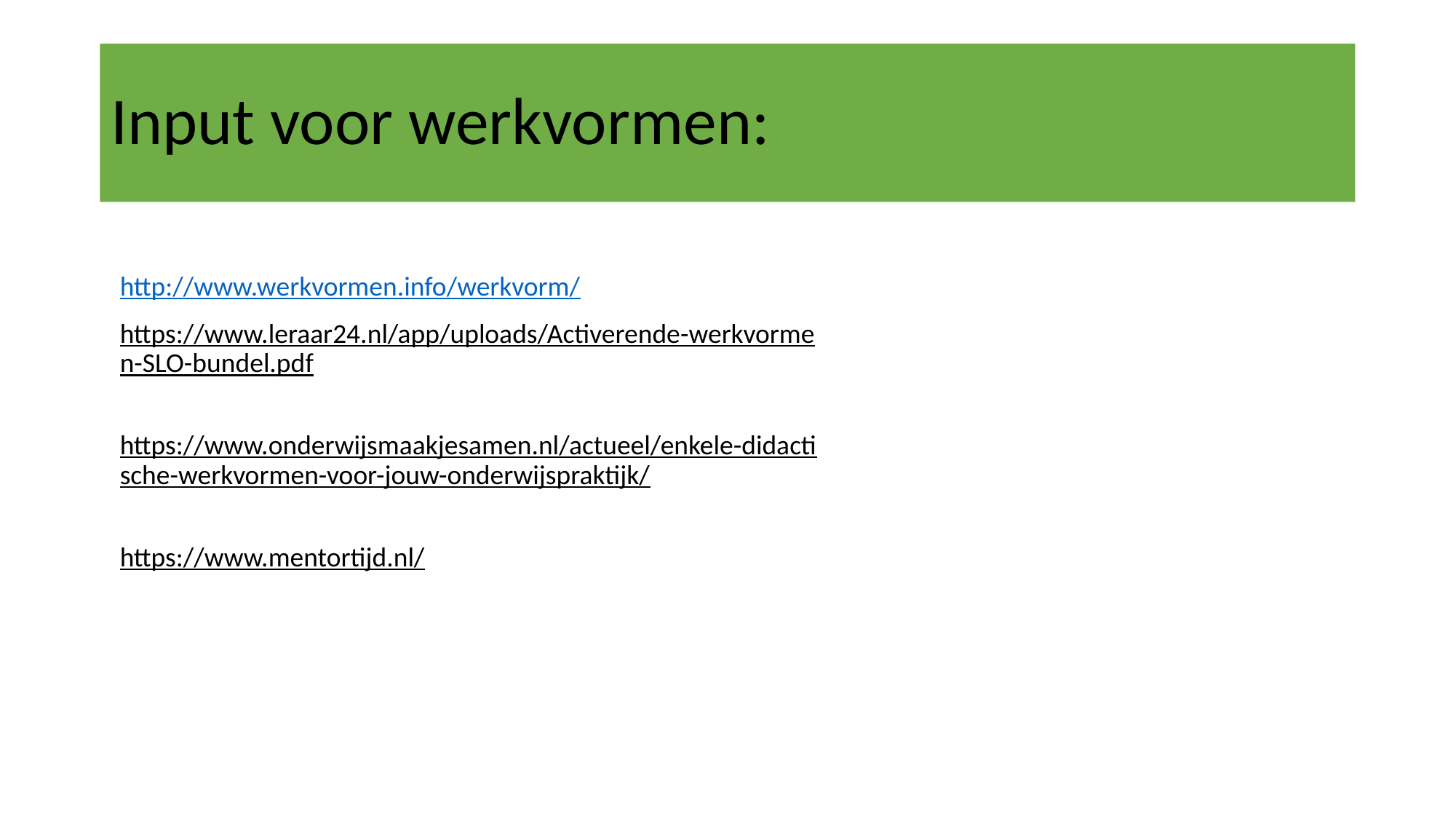

# Input voor werkvormen:

http://www.werkvormen.info/werkvorm/
https://www.leraar24.nl/app/uploads/Activerende-werkvormen-SLO-bundel.pdf
https://www.onderwijsmaakjesamen.nl/actueel/enkele-didactische-werkvormen-voor-jouw-onderwijspraktijk/
https://www.mentortijd.nl/